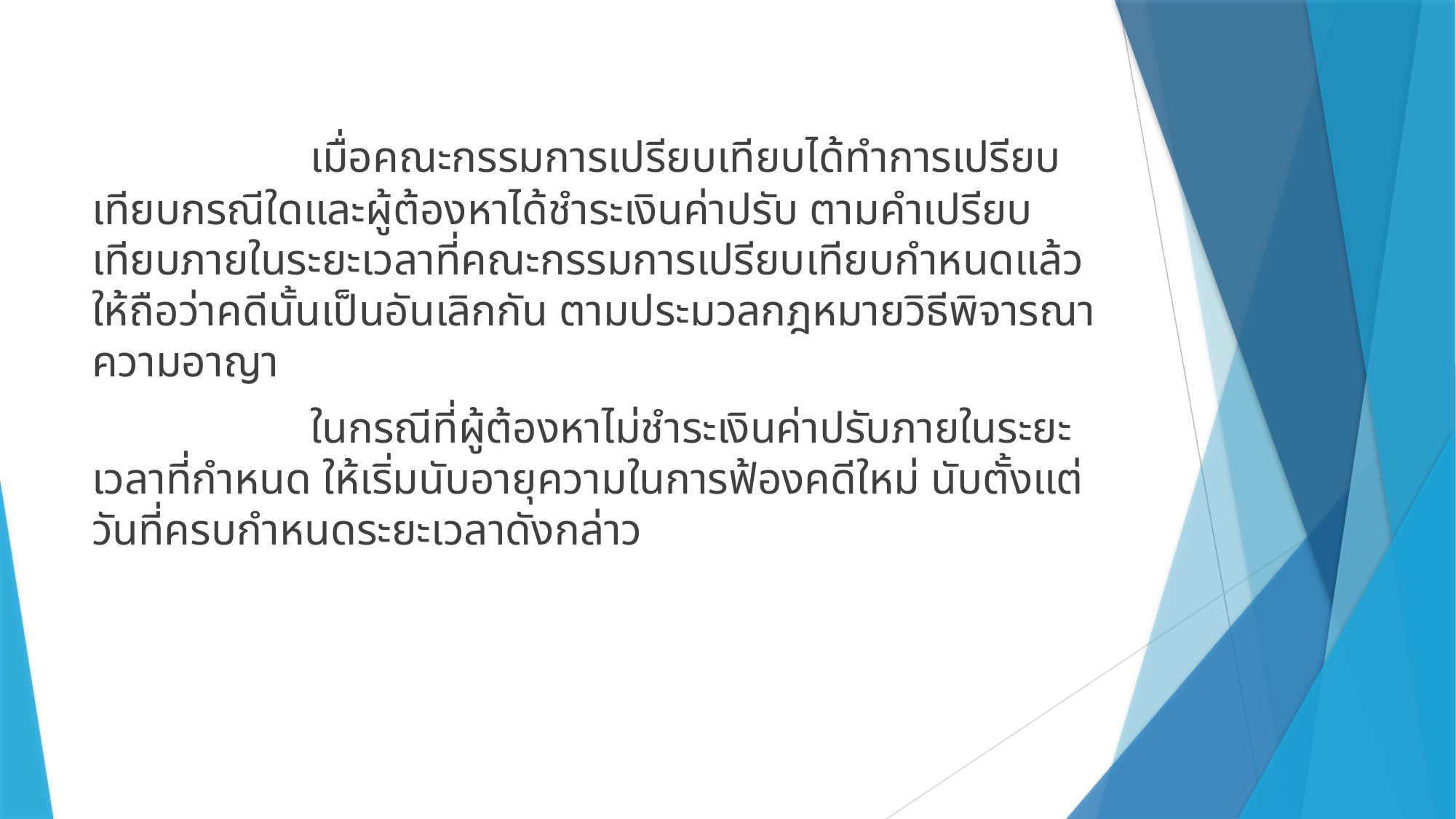

#
		เมื่อคณะกรรมการเปรียบเทียบได้ทำการเปรียบเทียบกรณีใดและผู้ต้องหาได้ชำระเงินค่าปรับ ตามคำเปรียบเทียบภายในระยะเวลาที่คณะกรรมการเปรียบเทียบกำหนดแล้ว ให้ถือว่าคดีนั้นเป็นอันเลิกกัน ตามประมวลกฎหมายวิธีพิจารณาความอาญา
		ในกรณีที่ผู้ต้องหาไม่ชำระเงินค่าปรับภายในระยะเวลาที่กำหนด ให้เริ่มนับอายุความในการฟ้องคดีใหม่ นับตั้งแต่วันที่ครบกำหนดระยะเวลาดังกล่าว